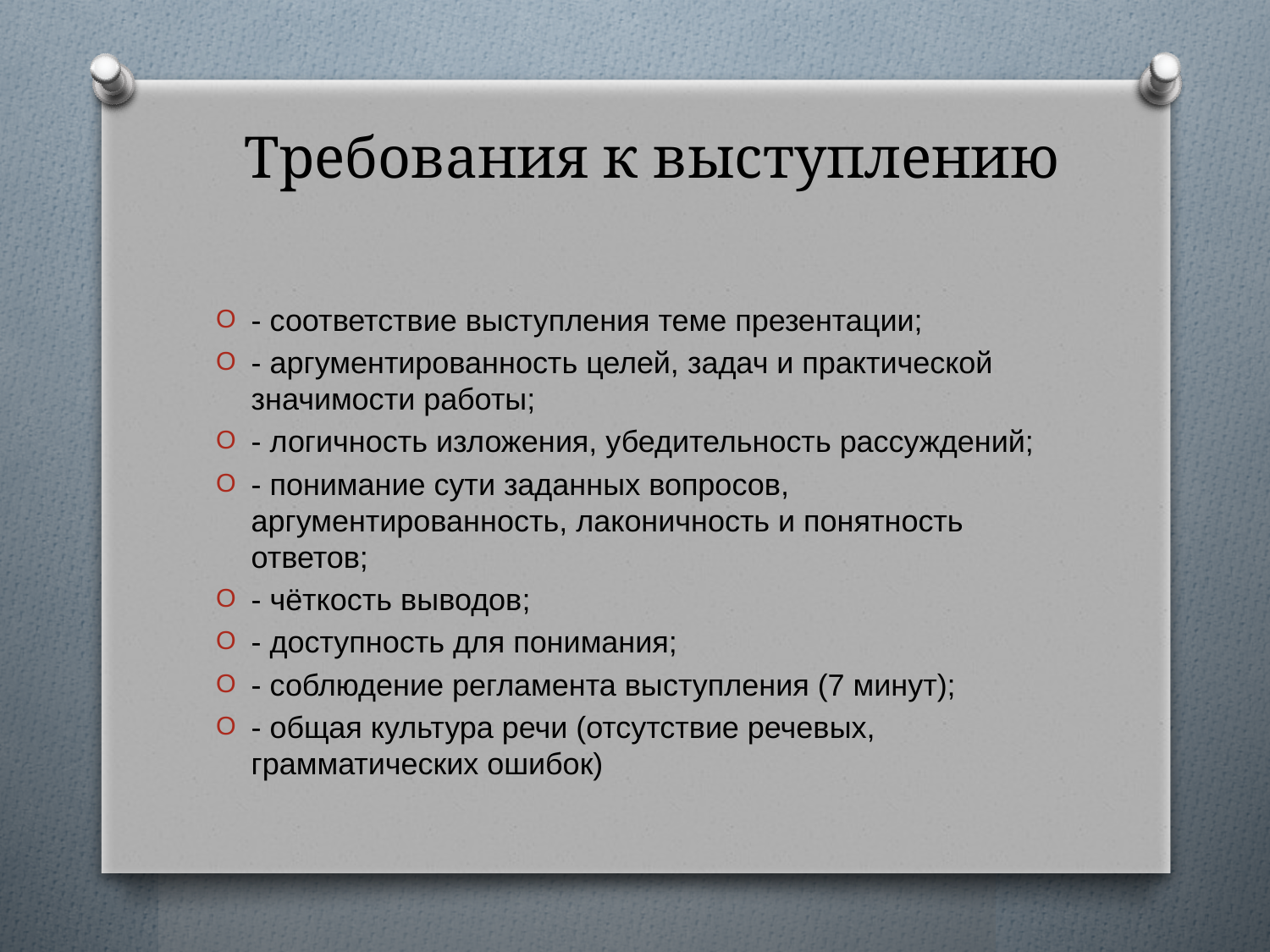

# Требования к выступлению
- соответствие выступления теме презентации;
- аргументированность целей, задач и практической значимости работы;
- логичность изложения, убедительность рассуждений;
- понимание сути заданных вопросов, аргументированность, лаконичность и понятность ответов;
- чёткость выводов;
- доступность для понимания;
- соблюдение регламента выступления (7 минут);
- общая культура речи (отсутствие речевых, грамматических ошибок)